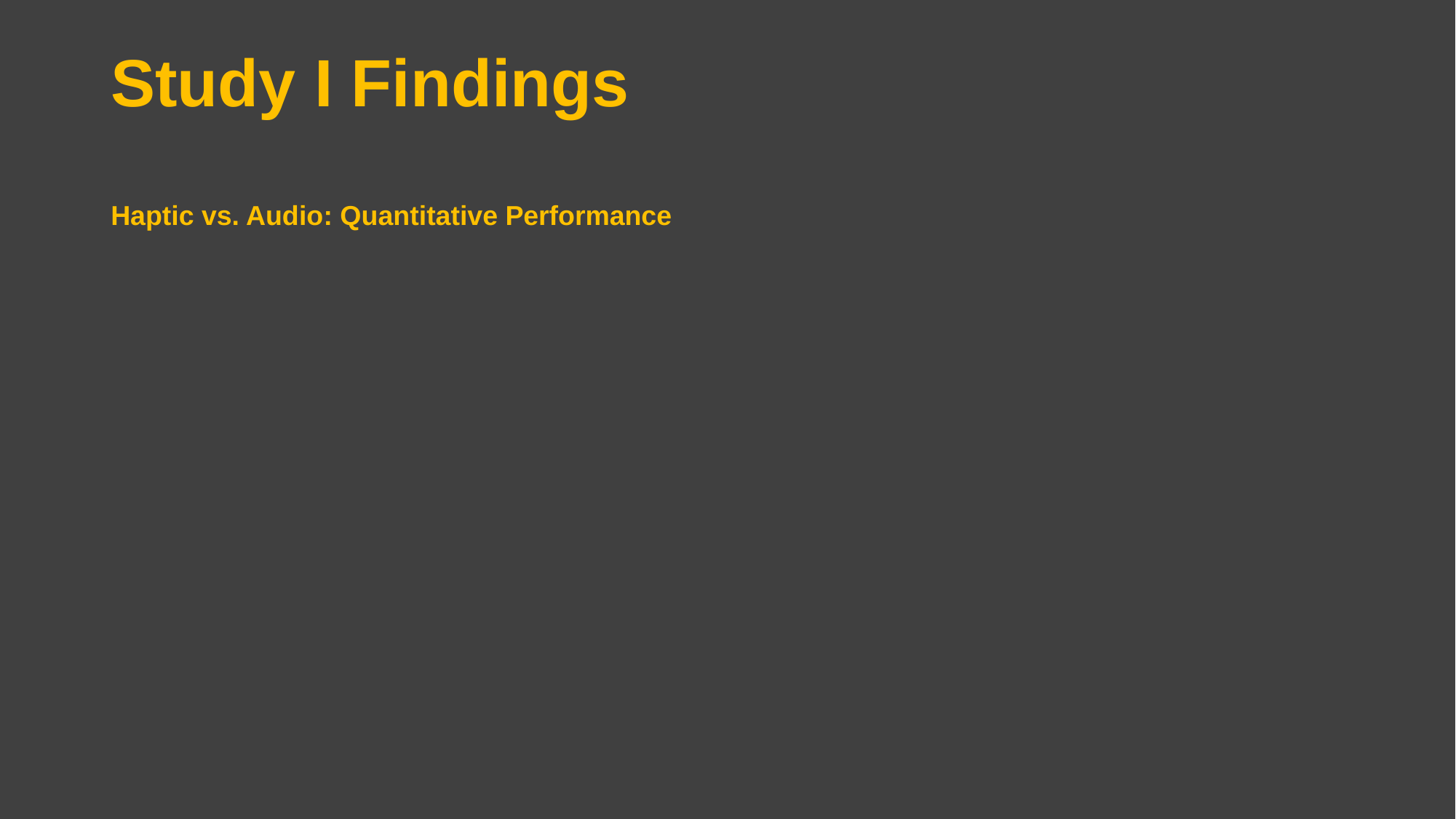

Study I Findings
Haptic vs. Audio: Quantitative Performance